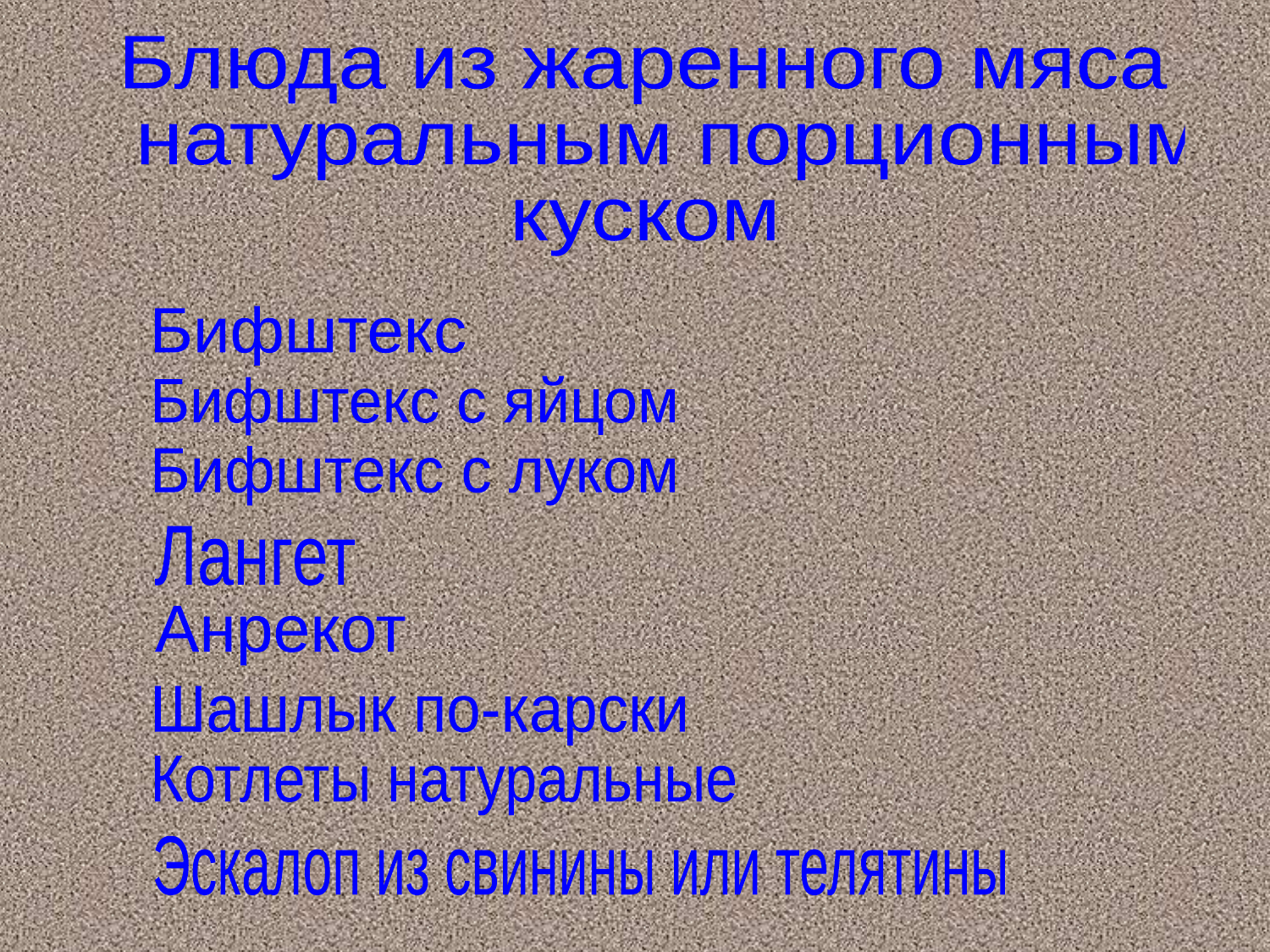

Блюда из жаренного мяса
 натуральным порционным
куском
Бифштекс
Бифштекс с яйцом
Бифштекс с луком
Лангет
Анрекот
Шашлык по-карски
Котлеты натуральные
Эскалоп из свинины или телятины